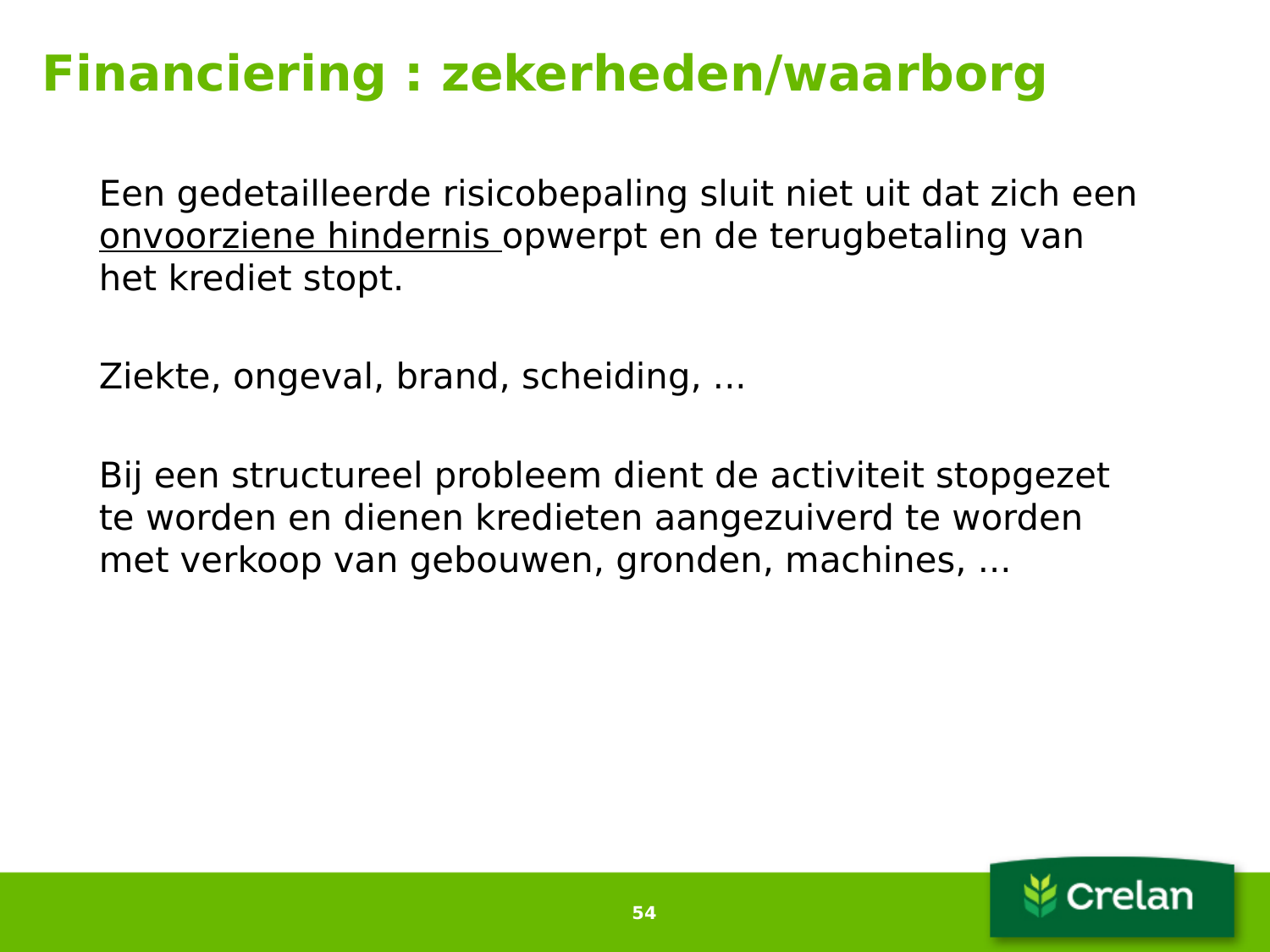

# Financiering : zekerheden/waarborg

Een gedetailleerde risicobepaling sluit niet uit dat zich een onvoorziene hindernis opwerpt en de terugbetaling van het krediet stopt.

Ziekte, ongeval, brand, scheiding, ...

Bij een structureel probleem dient de activiteit stopgezet te worden en dienen kredieten aangezuiverd te worden met verkoop van gebouwen, gronden, machines, ...

54